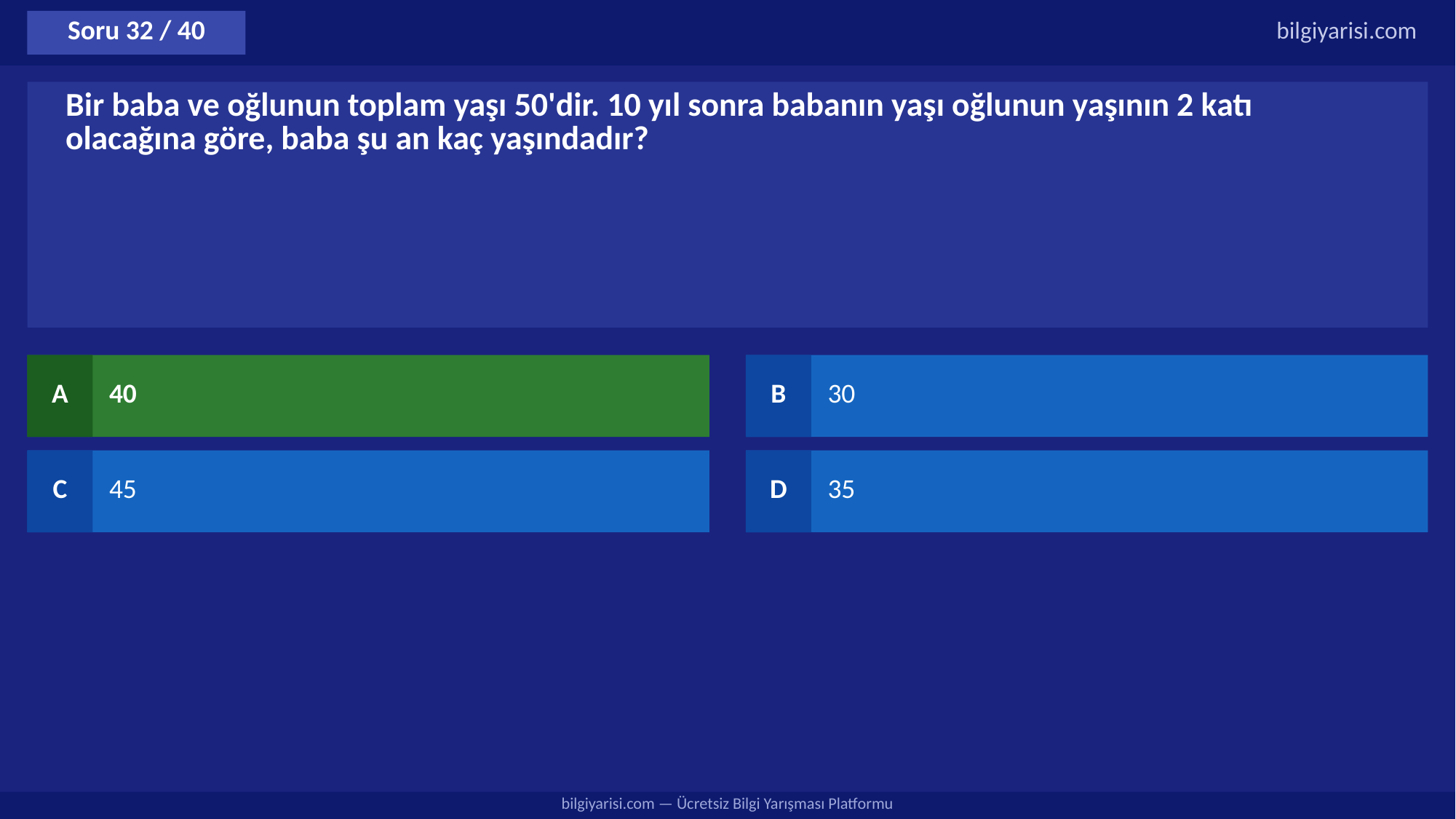

Soru 32 / 40
bilgiyarisi.com

Bir baba ve oğlunun toplam yaşı 50'dir. 10 yıl sonra babanın yaşı oğlunun yaşının 2 katı olacağına göre, baba şu an kaç yaşındadır?

A
40

B
30

C
45

D
35
bilgiyarisi.com — Ücretsiz Bilgi Yarışması Platformu